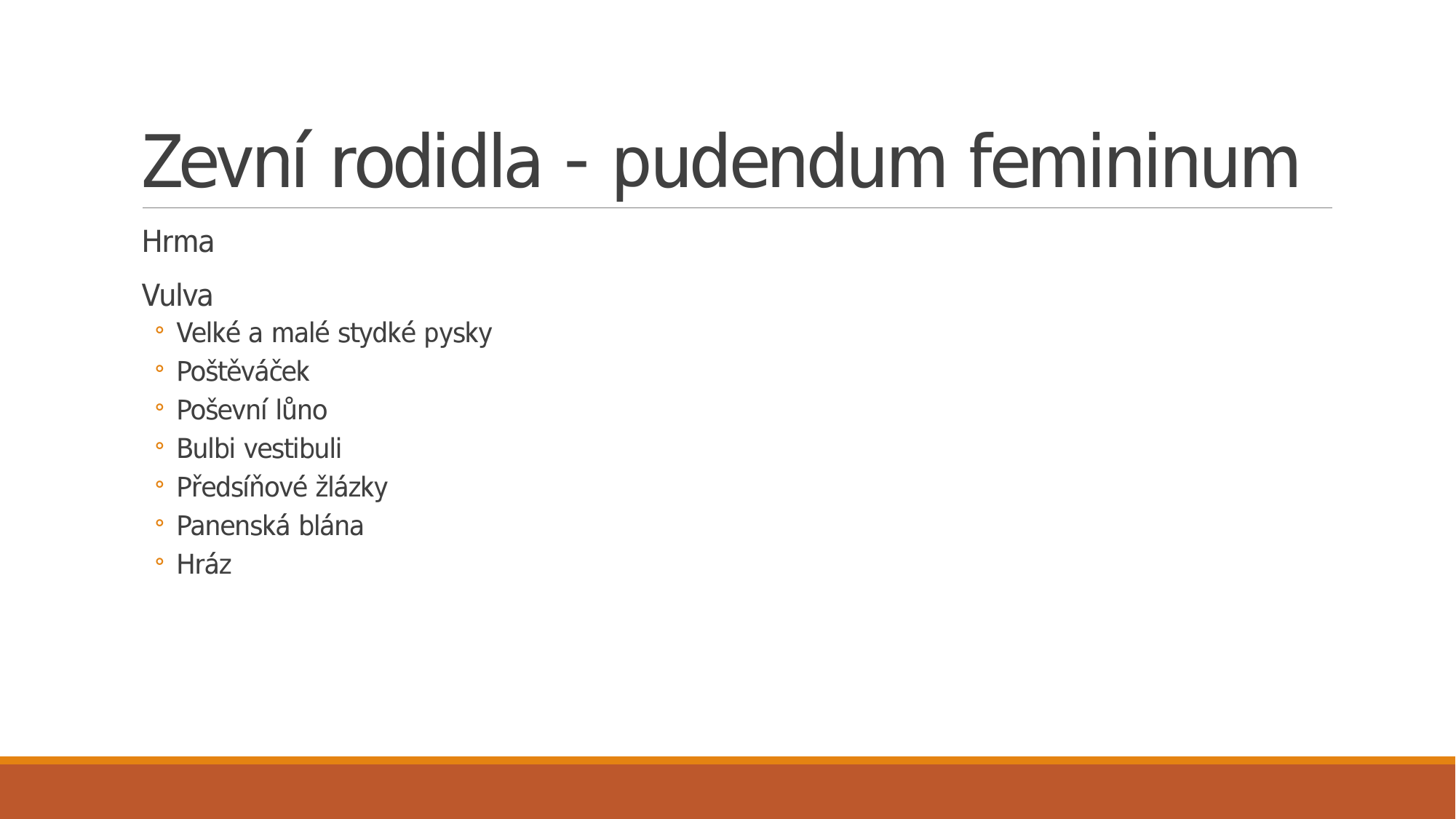

# Zevní rodidla - pudendum femininum
Hrma
Vulva
Velké a malé stydké pysky
Poštěváček
Poševní lůno
Bulbi vestibuli
Předsíňové žlázky
Panenská blána
Hráz